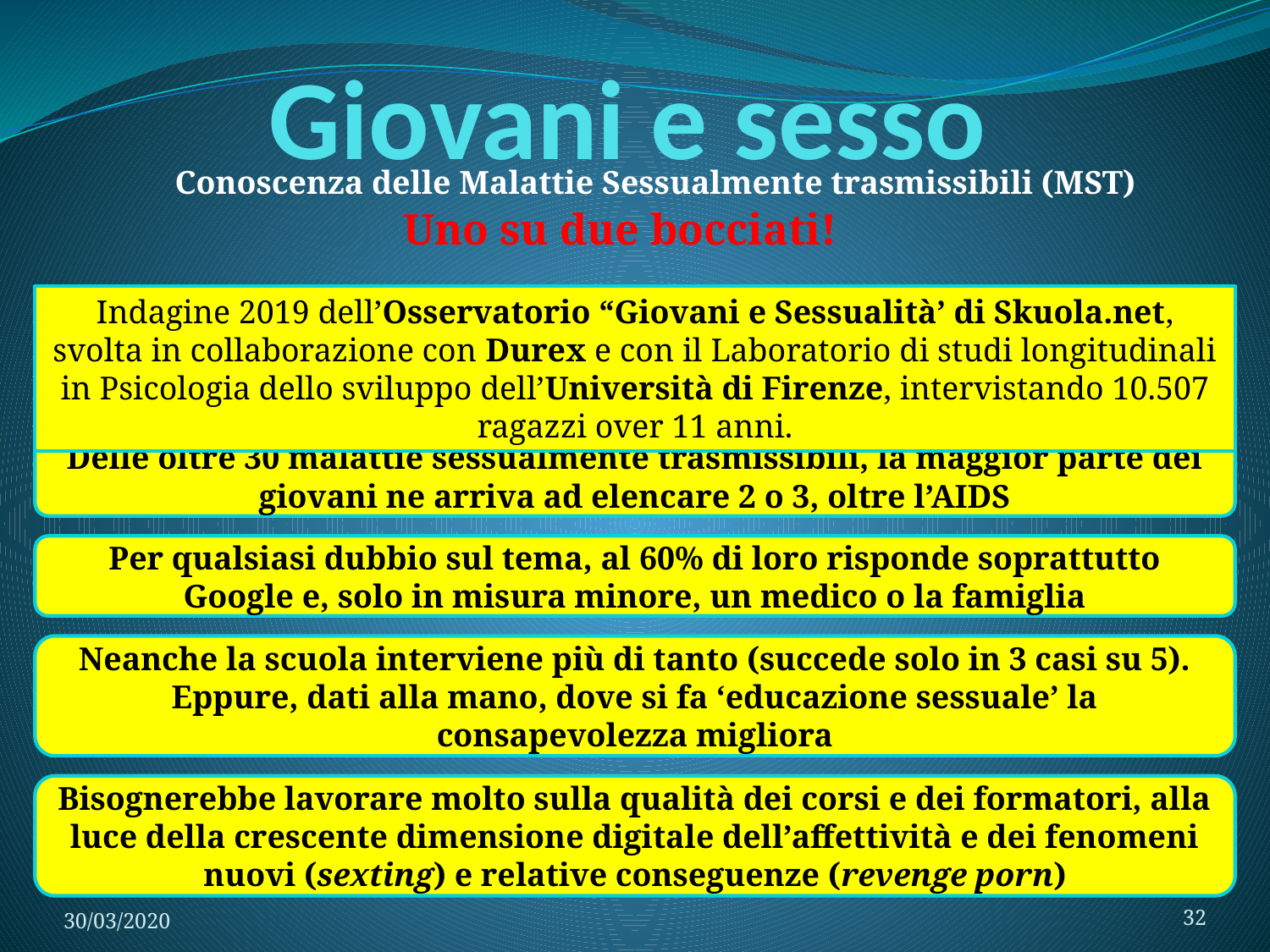

# Giovani e sesso
Conoscenza delle Malattie Sessualmente trasmissibili (MST)
Uno su due bocciati!

Indagine 2019 dell’Osservatorio “Giovani e Sessualità’ di Skuola.net, svolta in collaborazione con Durex e con il Laboratorio di studi longitudinali in Psicologia dello sviluppo dell’Università di Firenze, intervistando 10.507 ragazzi over 11 anni.
Delle oltre 30 malattie sessualmente trasmissibili, la maggior parte dei giovani ne arriva ad elencare 2 o 3, oltre l’AIDS
Per qualsiasi dubbio sul tema, al 60% di loro risponde soprattutto Google e, solo in misura minore, un medico o la famiglia
Neanche la scuola interviene più di tanto (succede solo in 3 casi su 5). Eppure, dati alla mano, dove si fa ‘educazione sessuale’ la consapevolezza migliora

Bisognerebbe lavorare molto sulla qualità dei corsi e dei formatori, alla luce della crescente dimensione digitale dell’affettività e dei fenomeni nuovi (sexting) e relative conseguenze (revenge porn)

30/03/2020
32